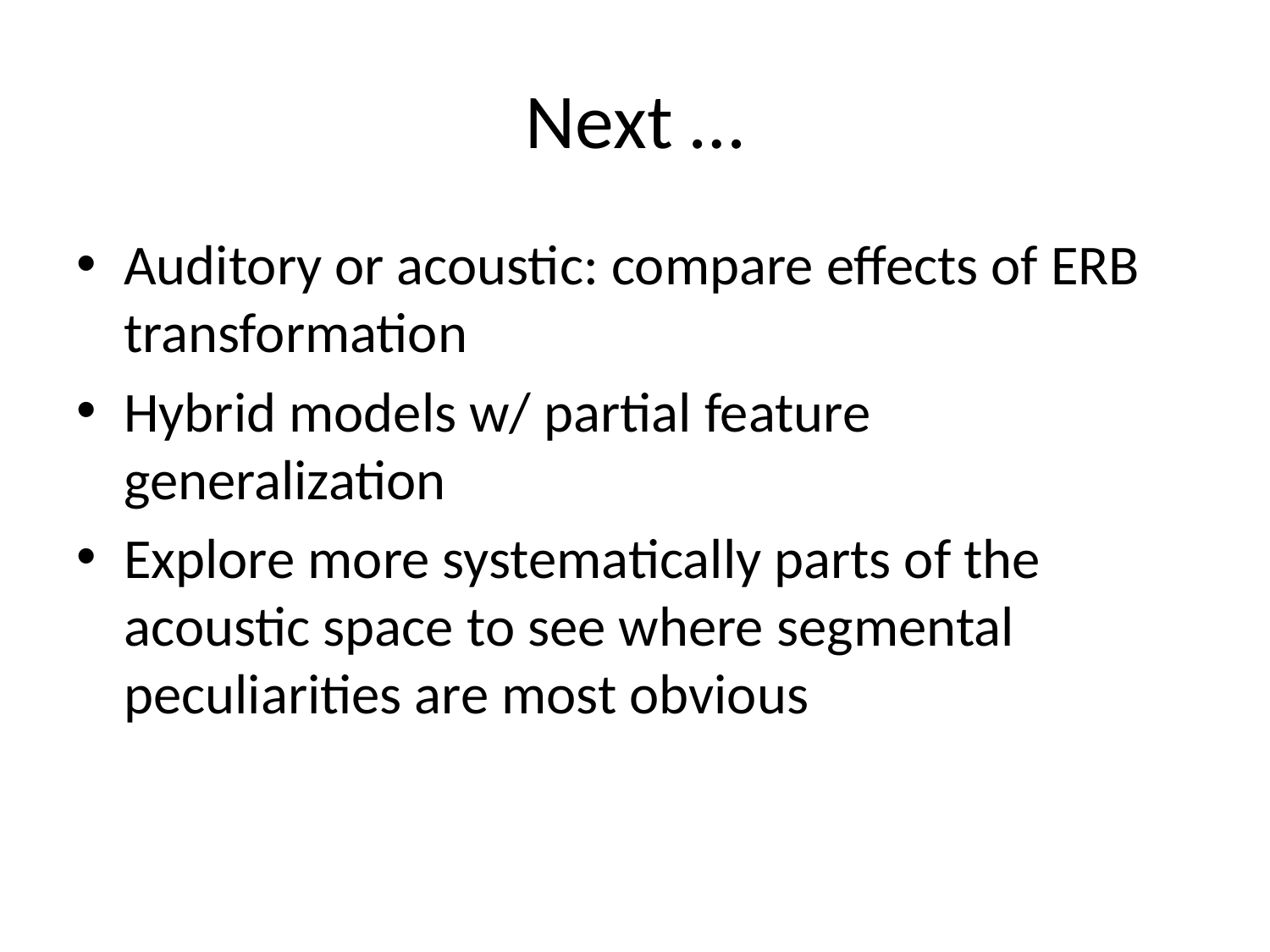

# Next …
Auditory or acoustic: compare effects of ERB transformation
Hybrid models w/ partial feature generalization
Explore more systematically parts of the acoustic space to see where segmental peculiarities are most obvious